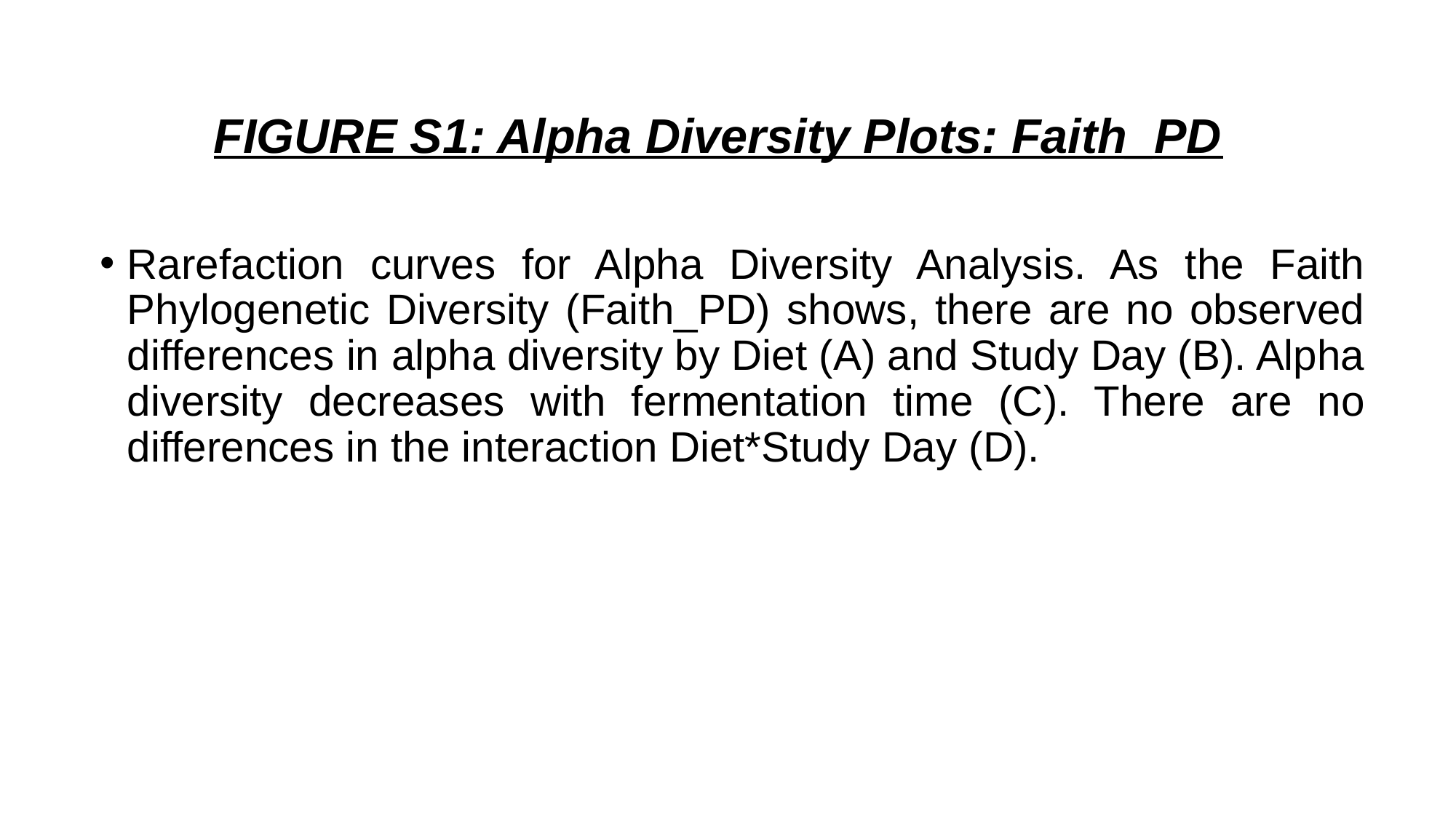

FIGURE S1: Alpha Diversity Plots: Faith_PD
Rarefaction curves for Alpha Diversity Analysis. As the Faith Phylogenetic Diversity (Faith_PD) shows, there are no observed differences in alpha diversity by Diet (A) and Study Day (B). Alpha diversity decreases with fermentation time (C). There are no differences in the interaction Diet*Study Day (D).